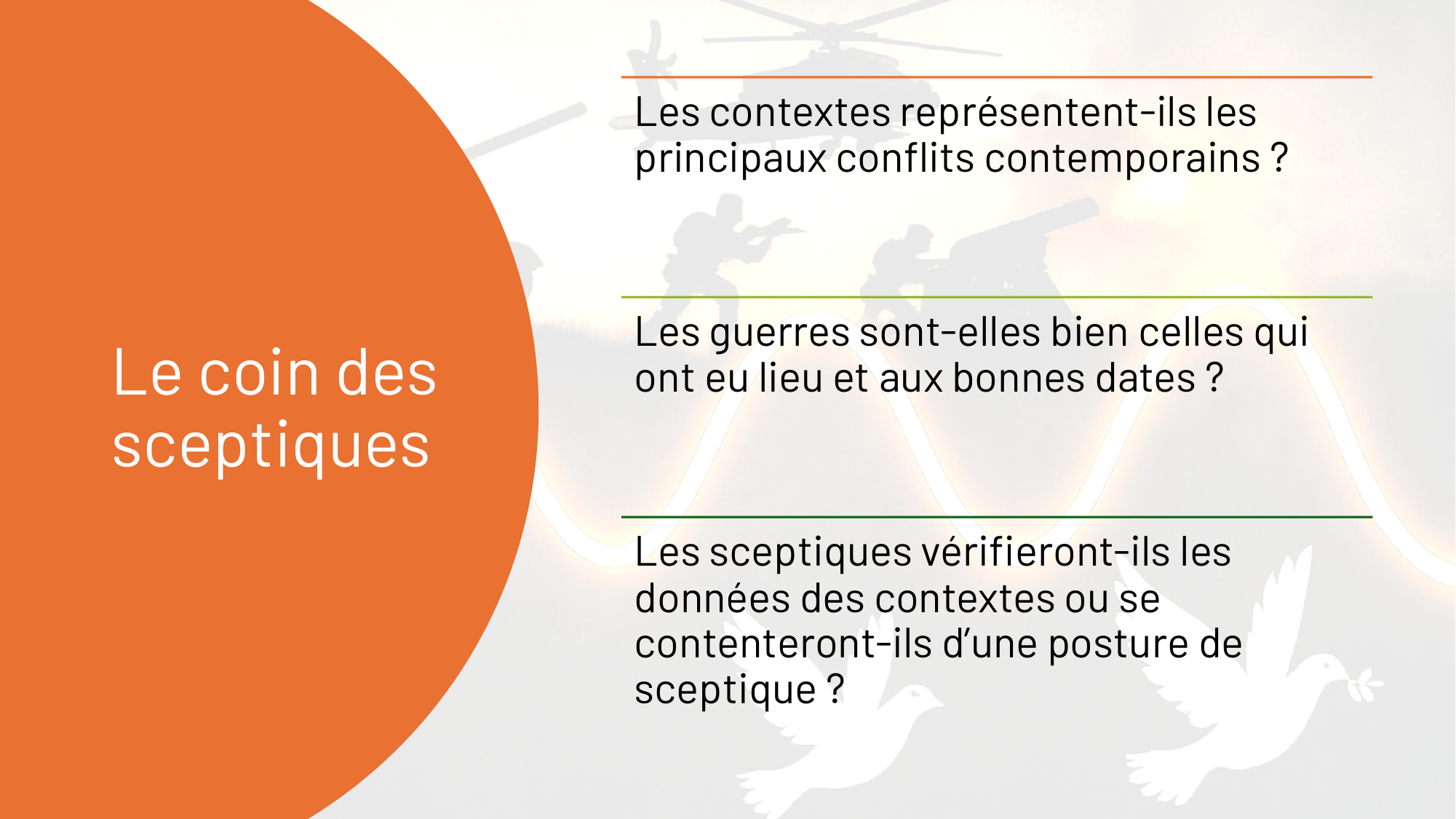

# Le coin des sceptiques

Les contextes représentent-ils les principaux conflits contemporains ?

Les guerres sont-elles bien celles qui ont eu lieu et aux bonnes dates ?

Les sceptiques vérifieront-ils les données des contextes ou se contenteront-ils d’une posture de sceptique ?